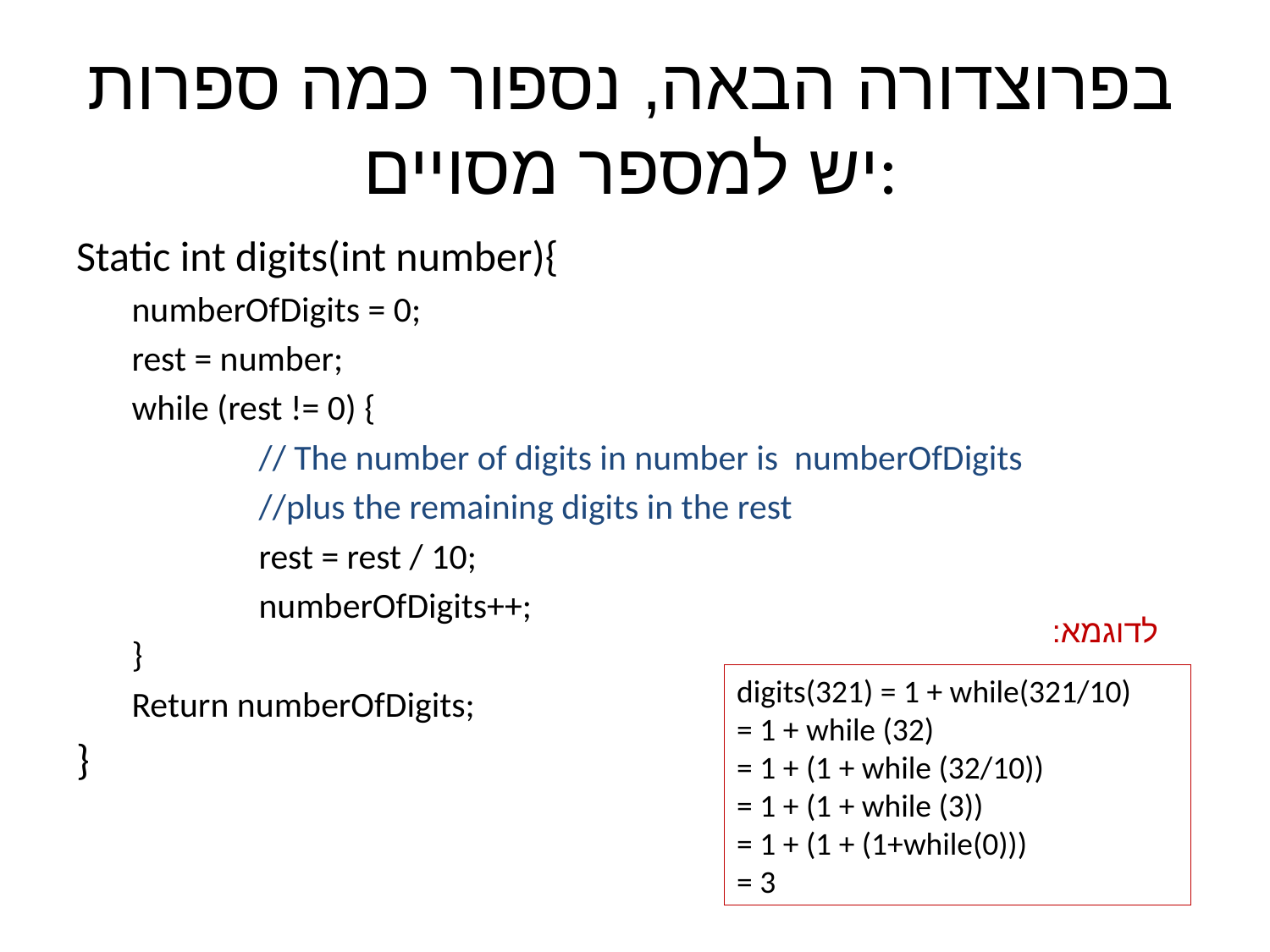

# בפרוצדורה הבאה, נספור כמה ספרות יש למספר מסויים:
Static int digits(int number){
numberOfDigits = 0;
rest = number;
while (rest != 0) {
	// The number of digits in number is  numberOfDigits
	//plus the remaining digits in the rest
	rest = rest / 10;
	numberOfDigits++;
}
Return numberOfDigits;
}
לדוגמא:
digits(321) = 1 + while(321/10)
= 1 + while (32)
= 1 + (1 + while (32/10))
= 1 + (1 + while (3))
= 1 + (1 + (1+while(0)))
= 3